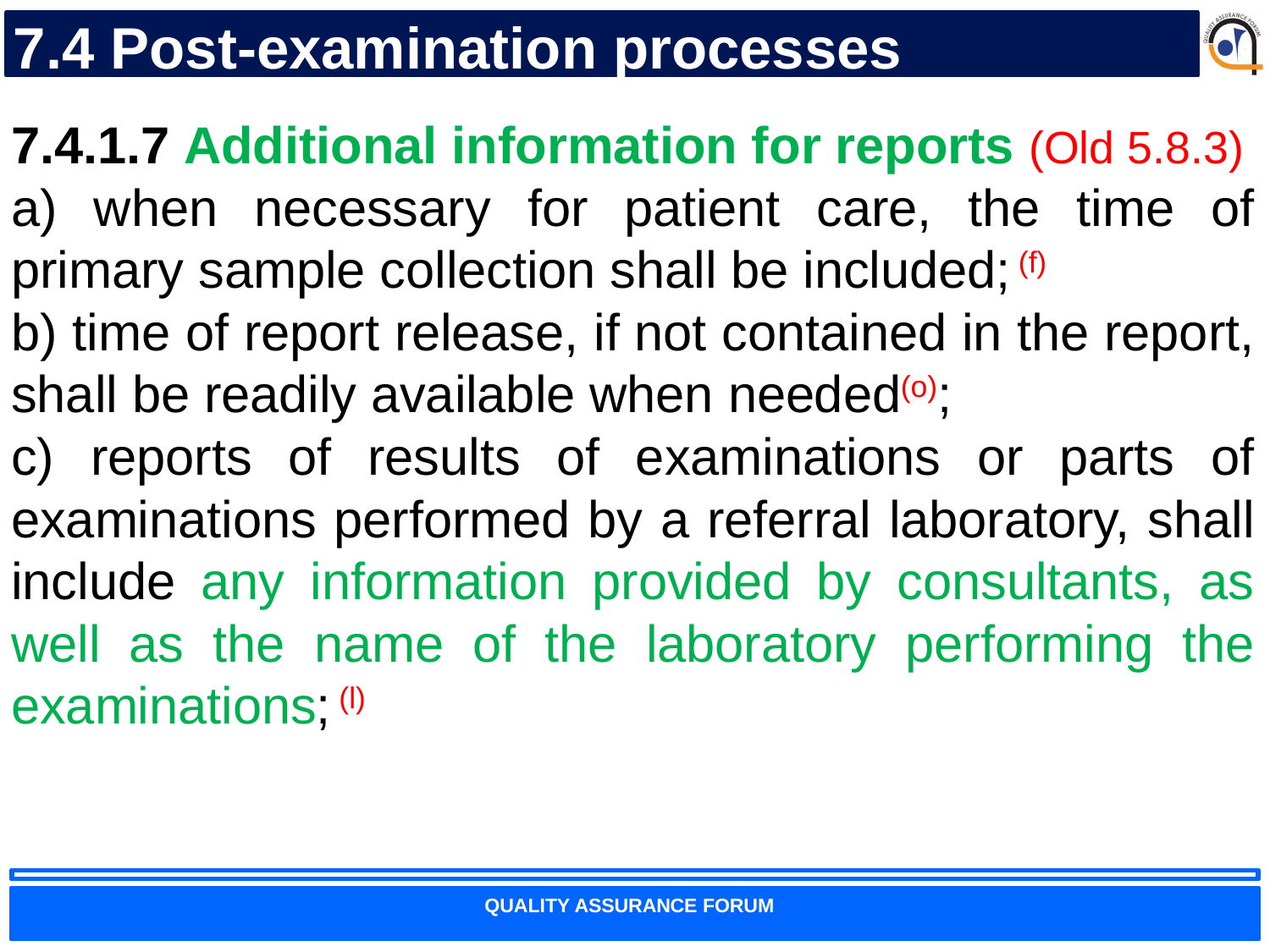

# 7.4 Post-examination processes
7.4.1.7 Additional information for reports (Old 5.8.3)
a) when necessary for patient care, the time of primary sample collection shall be included; (f)
b) time of report release, if not contained in the report, shall be readily available when needed(o);
c) reports of results of examinations or parts of examinations performed by a referral laboratory, shall include any information provided by consultants, as well as the name of the laboratory performing the examinations; (l)
89